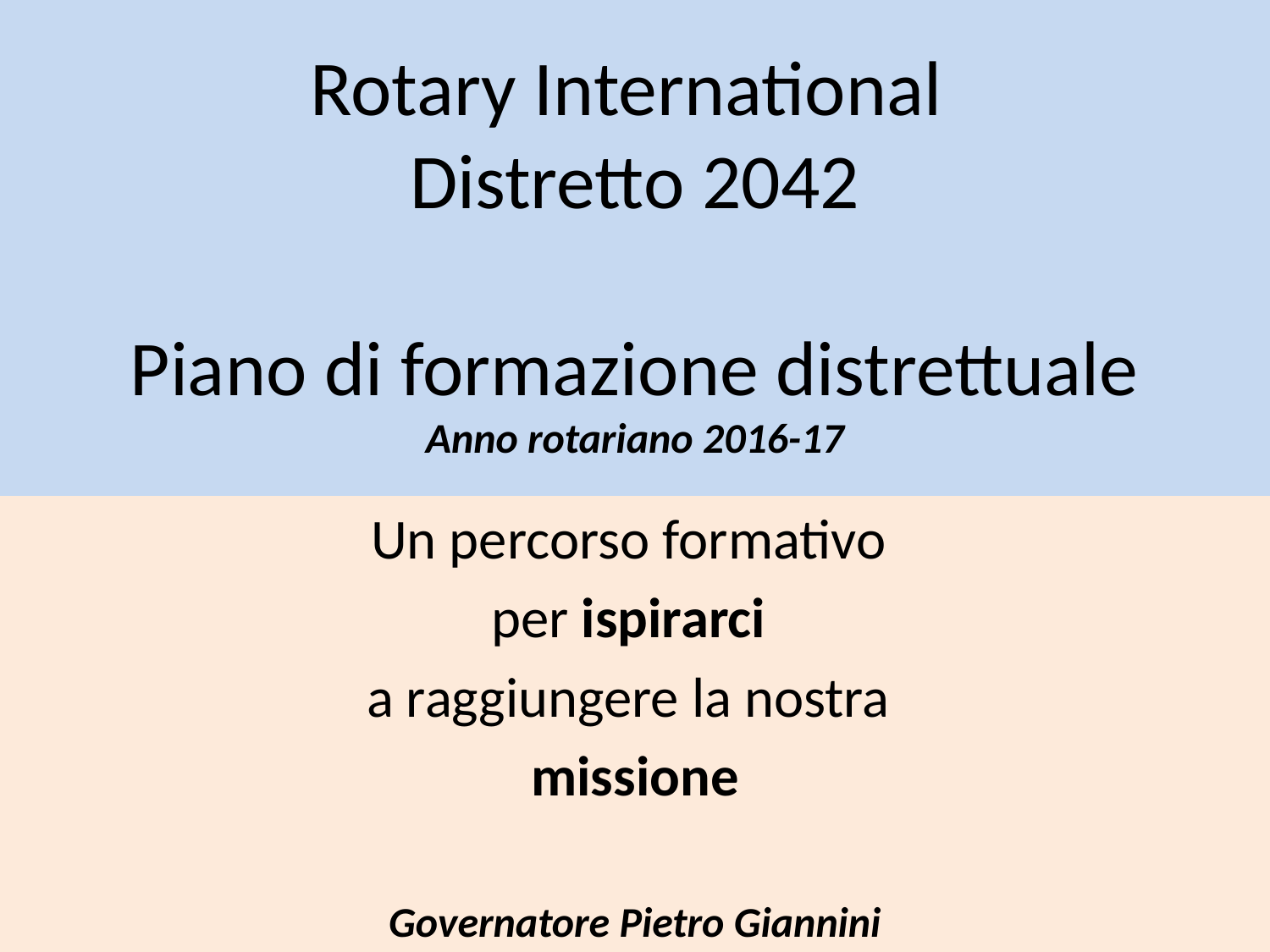

# Rotary International Distretto 2042 Piano di formazione distrettuale Anno rotariano 2016-17
Un percorso formativo
per ispirarci
a raggiungere la nostra
missione

Governatore Pietro Giannini